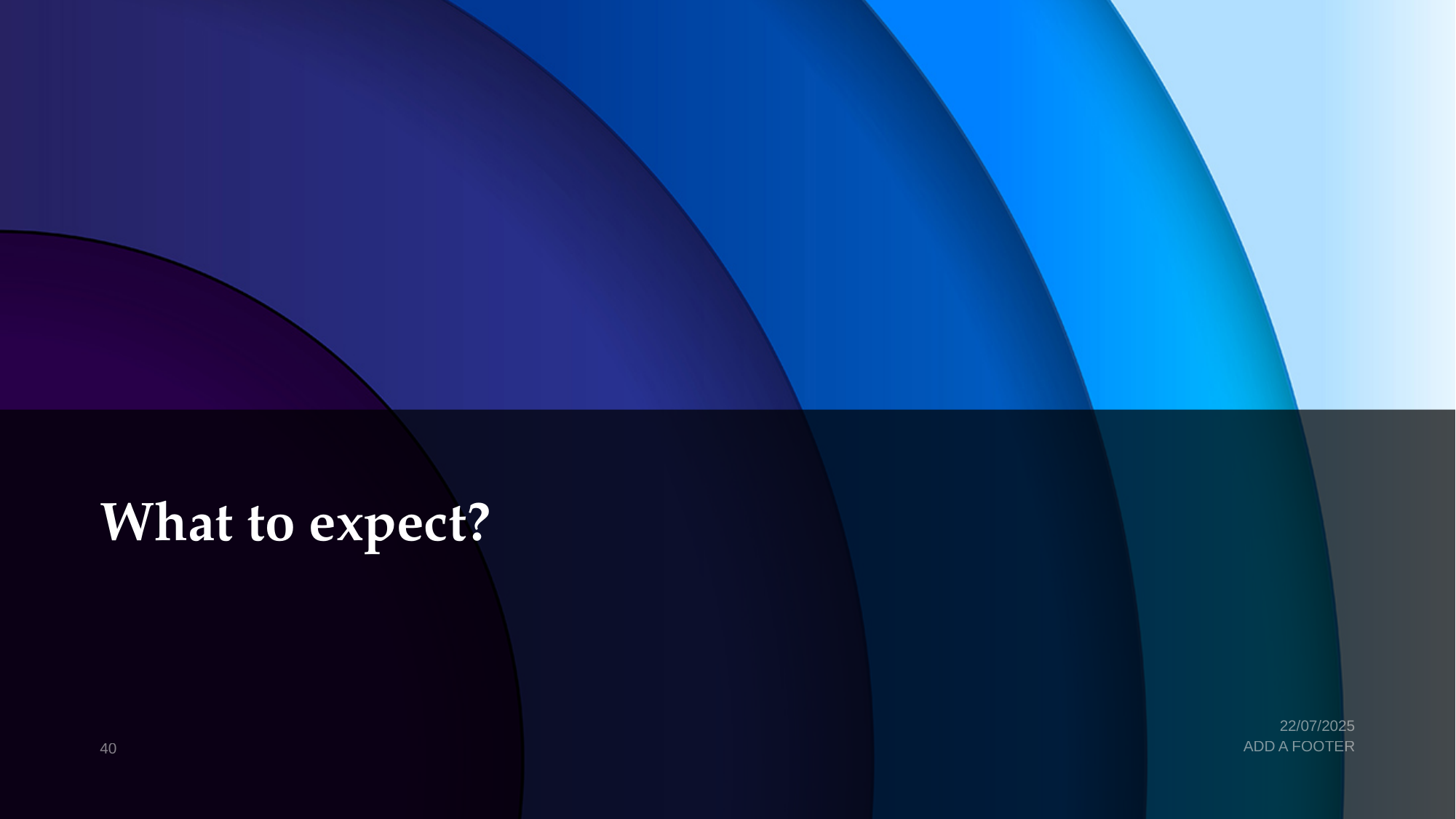

# What to expect?
22/07/2025
40
ADD A FOOTER